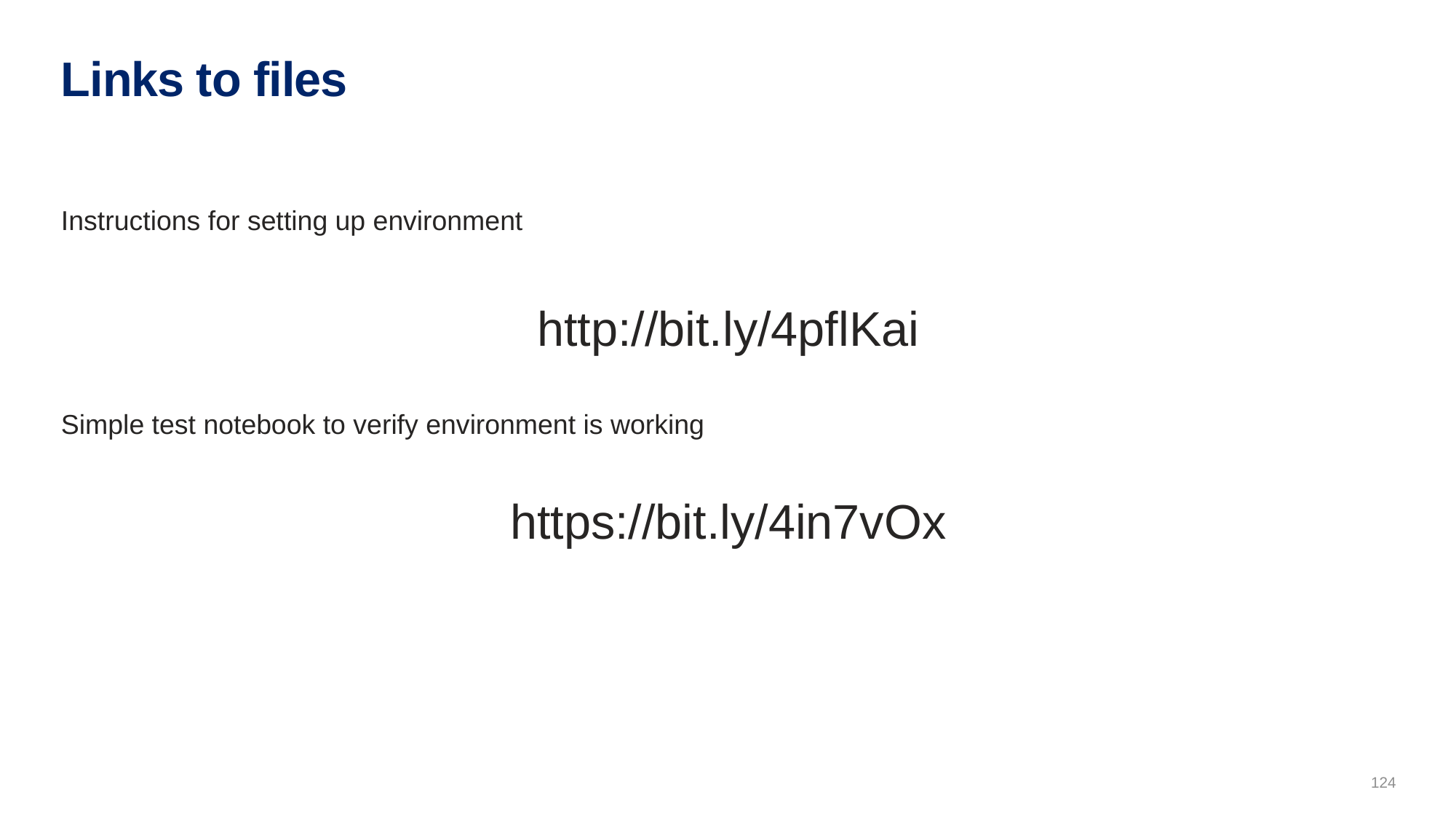

# Links to files
Instructions for setting up environment

http://bit.ly/4pflKai

Simple test notebook to verify environment is working

https://bit.ly/4in7vOx

124